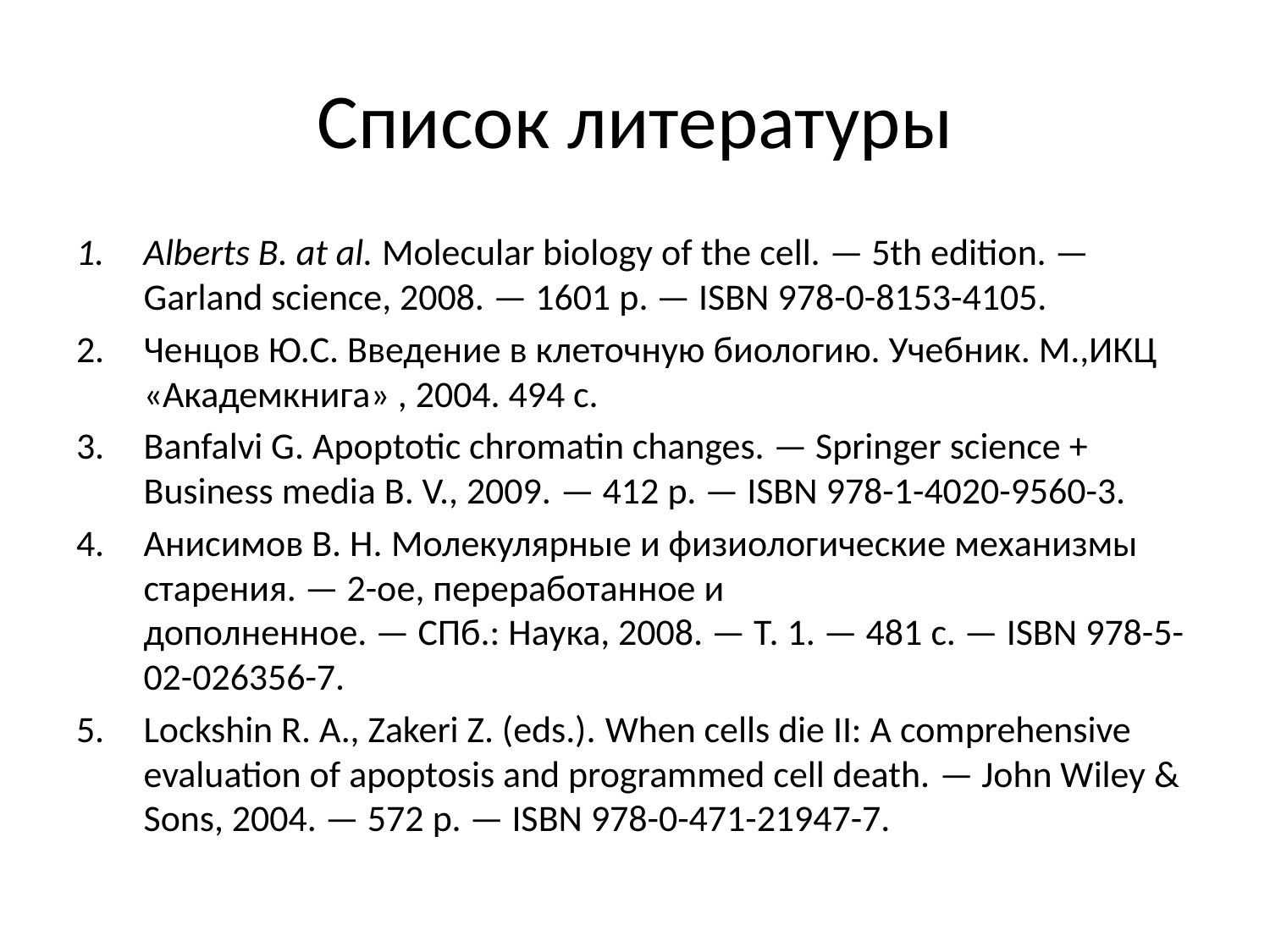

# Список литературы
Alberts B. at al. Molecular biology of the cell. — 5th edition. — Garland science, 2008. — 1601 p. — ISBN 978-0-8153-4105.
Ченцов Ю.С. Введение в клеточную биологию. Учебник. М.,ИКЦ «Академкнига» , 2004. 494 с.
Banfalvi G. Apoptotic chromatin changes. — Springer science + Business media B. V., 2009. — 412 p. — ISBN 978-1-4020-9560-3.
Анисимов В. Н. Молекулярные и физиологические механизмы старения. — 2-ое, переработанное и дополненное. — СПб.: Наука, 2008. — Т. 1. — 481 с. — ISBN 978-5-02-026356-7.
Lockshin R. A., Zakeri Z. (eds.). When cells die II: A comprehensive evaluation of apoptosis and programmed cell death. — John Wiley & Sons, 2004. — 572 p. — ISBN 978-0-471-21947-7.